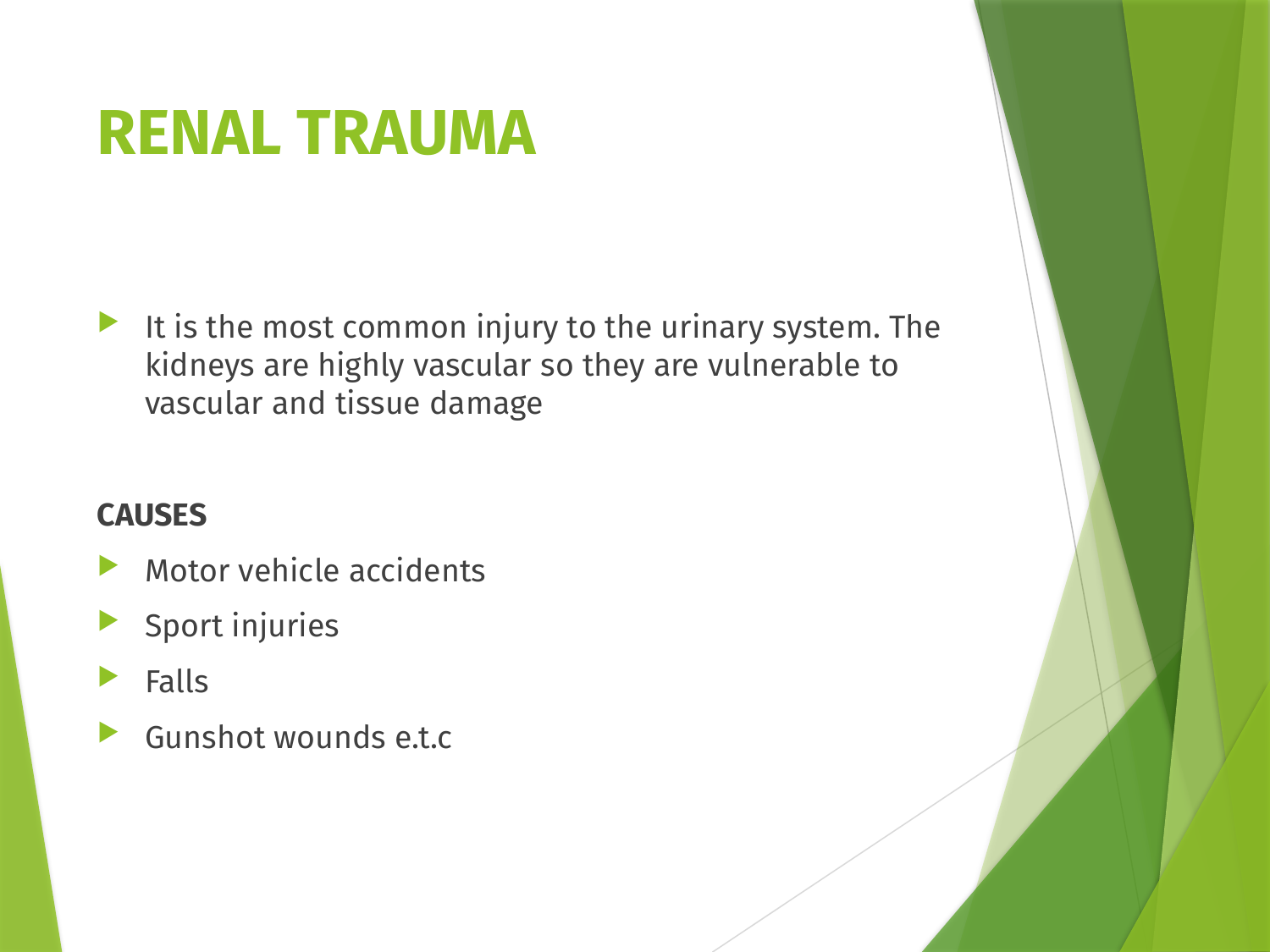

# RENAL TRAUMA
It is the most common injury to the urinary system. The kidneys are highly vascular so they are vulnerable to vascular and tissue damage

CAUSES
Motor vehicle accidents
Sport injuries
Falls
Gunshot wounds e.t.c